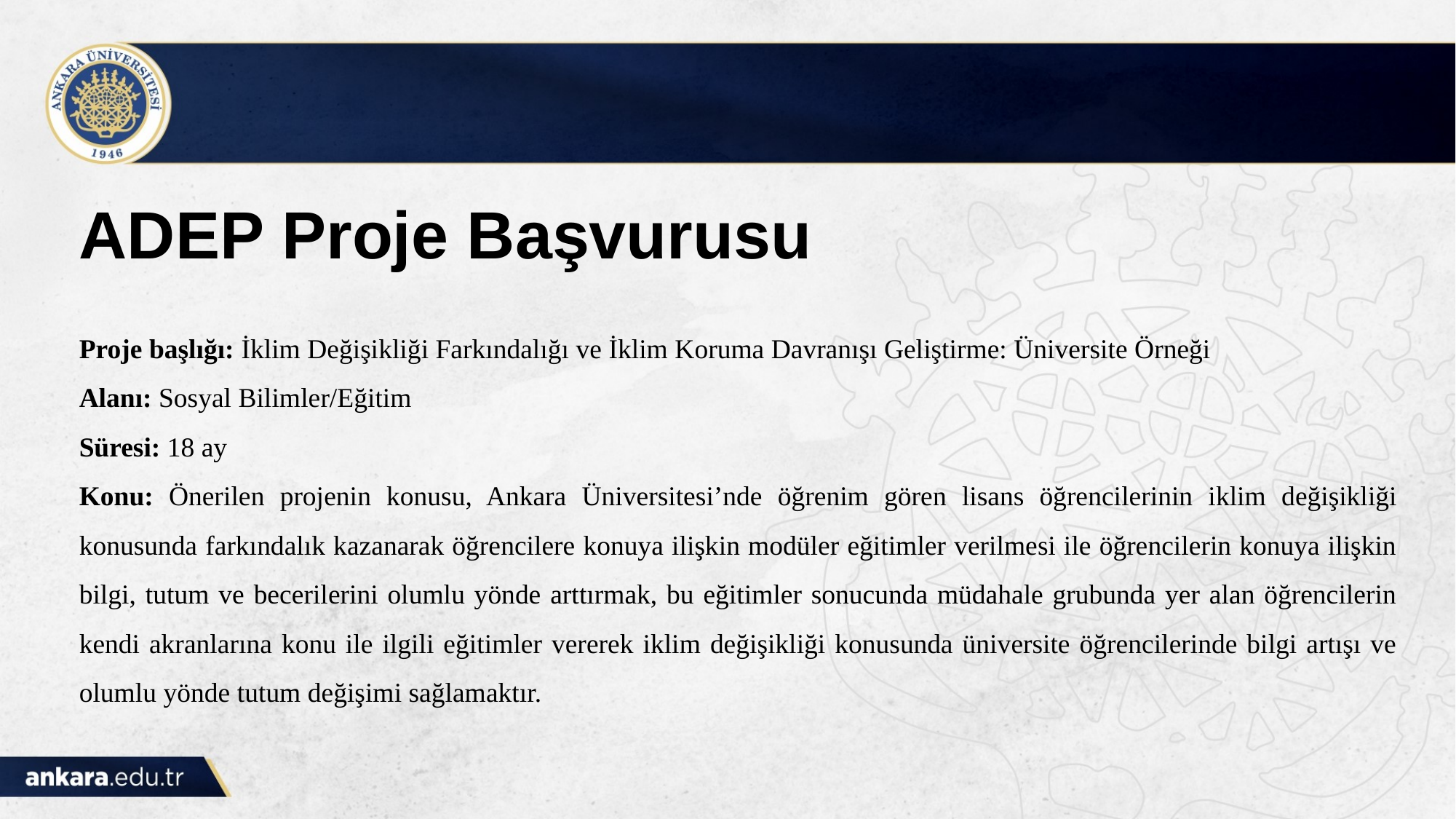

ADEP Proje Başvurusu
Proje başlığı: İklim Değişikliği Farkındalığı ve İklim Koruma Davranışı Geliştirme: Üniversite Örneği
Alanı: Sosyal Bilimler/Eğitim
Süresi: 18 ay
Konu: Önerilen projenin konusu, Ankara Üniversitesi’nde öğrenim gören lisans öğrencilerinin iklim değişikliği konusunda farkındalık kazanarak öğrencilere konuya ilişkin modüler eğitimler verilmesi ile öğrencilerin konuya ilişkin bilgi, tutum ve becerilerini olumlu yönde arttırmak, bu eğitimler sonucunda müdahale grubunda yer alan öğrencilerin kendi akranlarına konu ile ilgili eğitimler vererek iklim değişikliği konusunda üniversite öğrencilerinde bilgi artışı ve olumlu yönde tutum değişimi sağlamaktır.